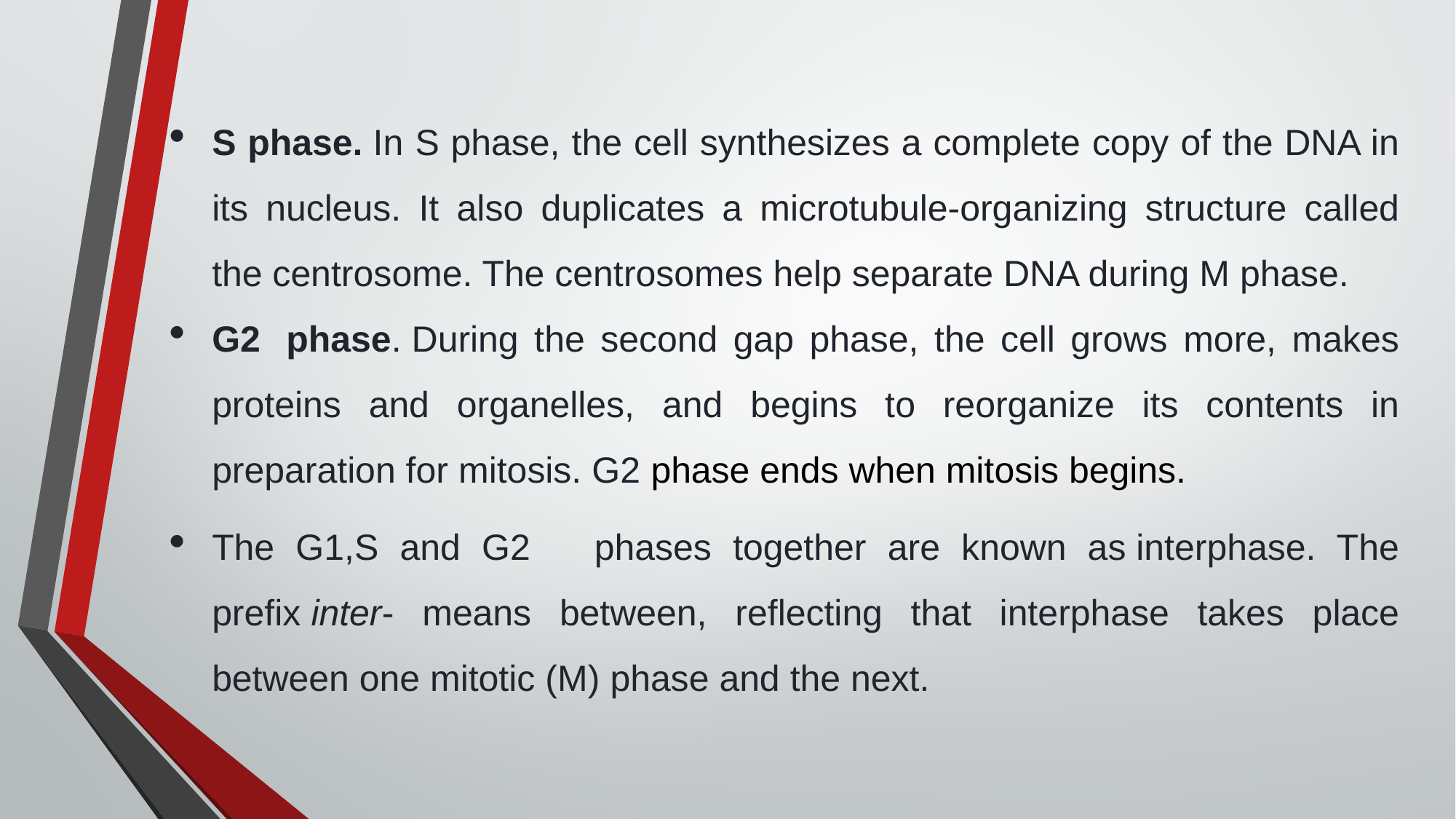

S phase. In S phase, the cell synthesizes a complete copy of the DNA in its nucleus. It also duplicates a microtubule-organizing structure called the centrosome. The centrosomes help separate DNA during M phase.
G2  phase. During the second gap phase, the cell grows more, makes proteins and organelles, and begins to reorganize its contents in preparation for mitosis. G2 phase ends when mitosis begins.
The G1,S and G2   phases together are known as interphase. The prefix inter- means between, reflecting that interphase takes place between one mitotic (M) phase and the next.